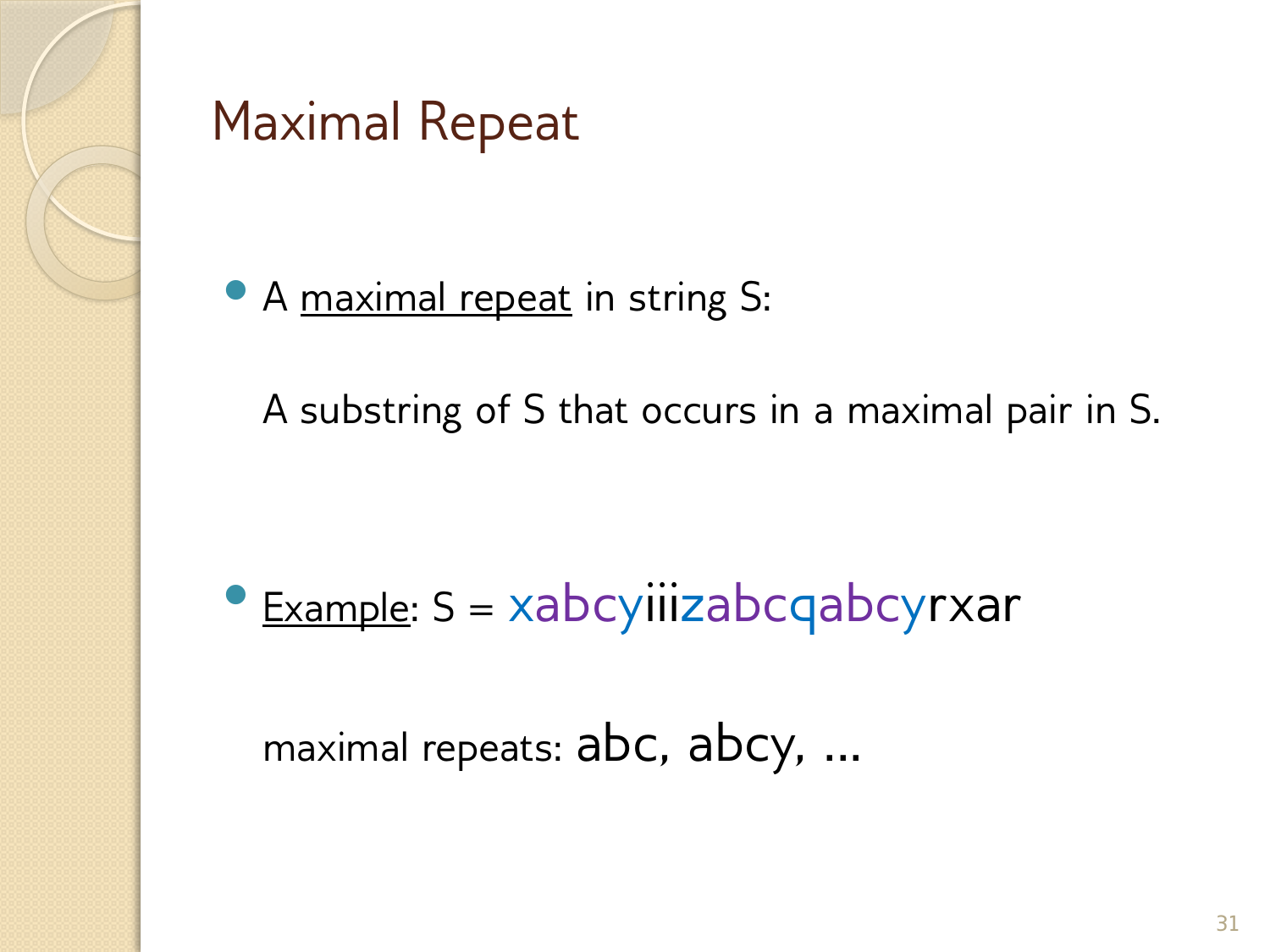

# Maximal Repeat

A maximal repeat in string S:
A substring of S that occurs in a maximal pair in S.

Example: S = xabcyiiizabcqabcyrxar

	maximal repeats: abc, abcy, ...
31